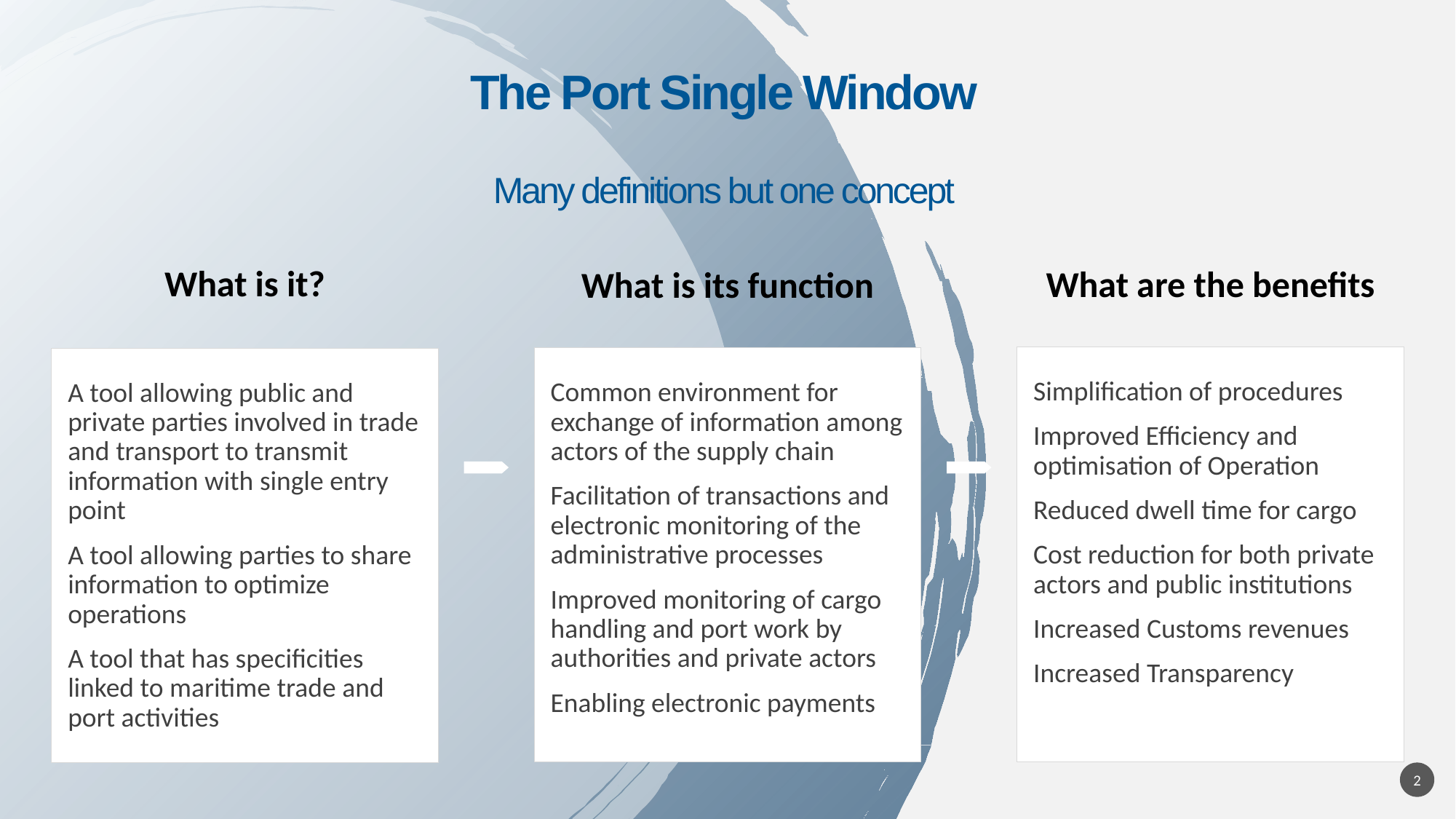

# The Port Single Window Many definitions but one concept
What are the benefits
What is its function
What is it?
Simplification of procedures
Improved Efficiency and optimisation of Operation
Reduced dwell time for cargo
Cost reduction for both private actors and public institutions
Increased Customs revenues
Increased Transparency
Common environment for exchange of information among actors of the supply chain
Facilitation of transactions and electronic monitoring of the administrative processes
Improved monitoring of cargo handling and port work by authorities and private actors
Enabling electronic payments
A tool allowing public and private parties involved in trade and transport to transmit information with single entry point
A tool allowing parties to share information to optimize operations
A tool that has specificities linked to maritime trade and port activities
2